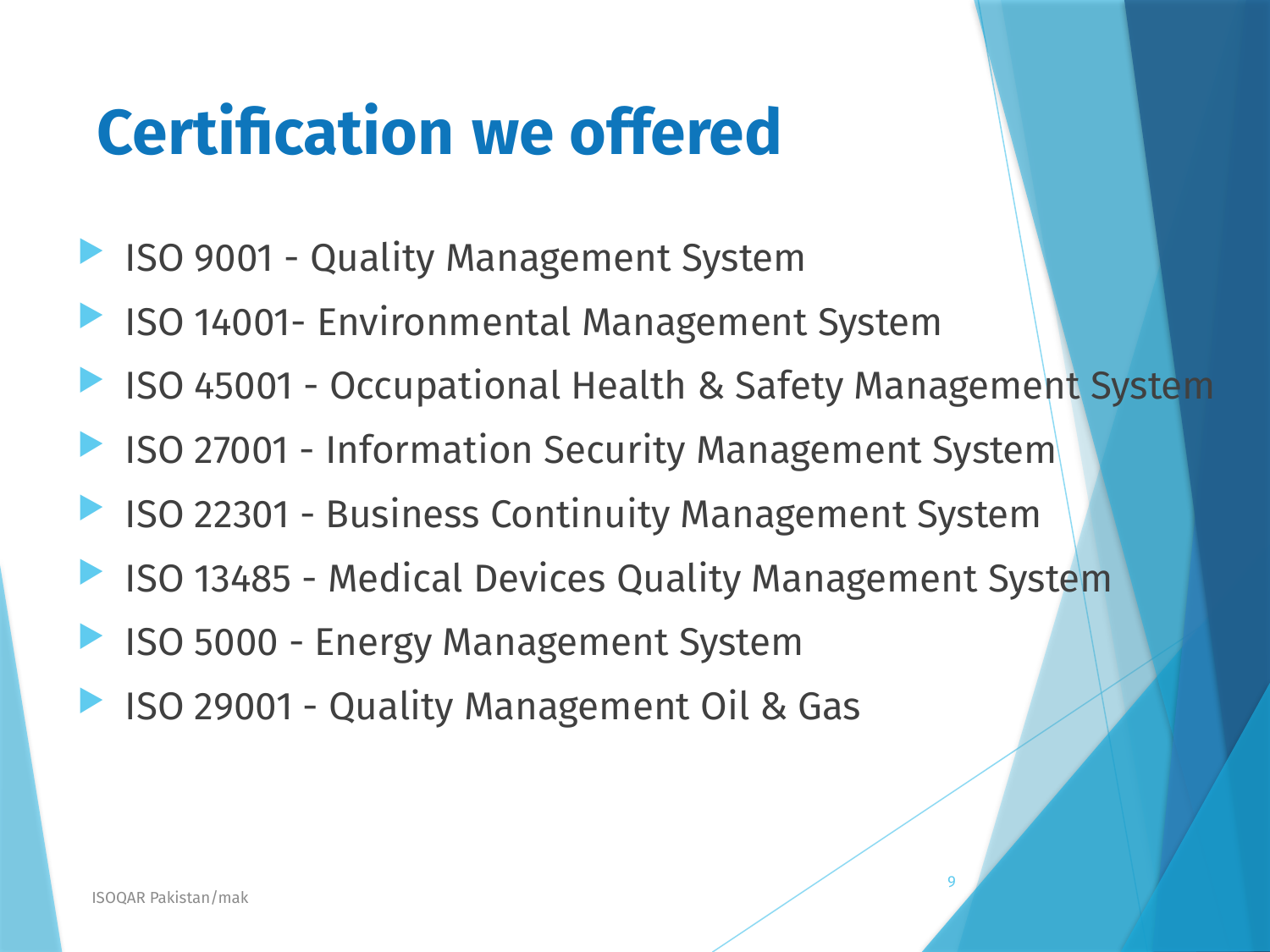

# Certification we offered
ISO 9001 - Quality Management System
ISO 14001- Environmental Management System
ISO 45001 - Occupational Health & Safety Management System
ISO 27001 - Information Security Management System
ISO 22301 - Business Continuity Management System
ISO 13485 - Medical Devices Quality Management System
ISO 5000 - Energy Management System
ISO 29001 - Quality Management Oil & Gas

9
ISOQAR Pakistan/mak